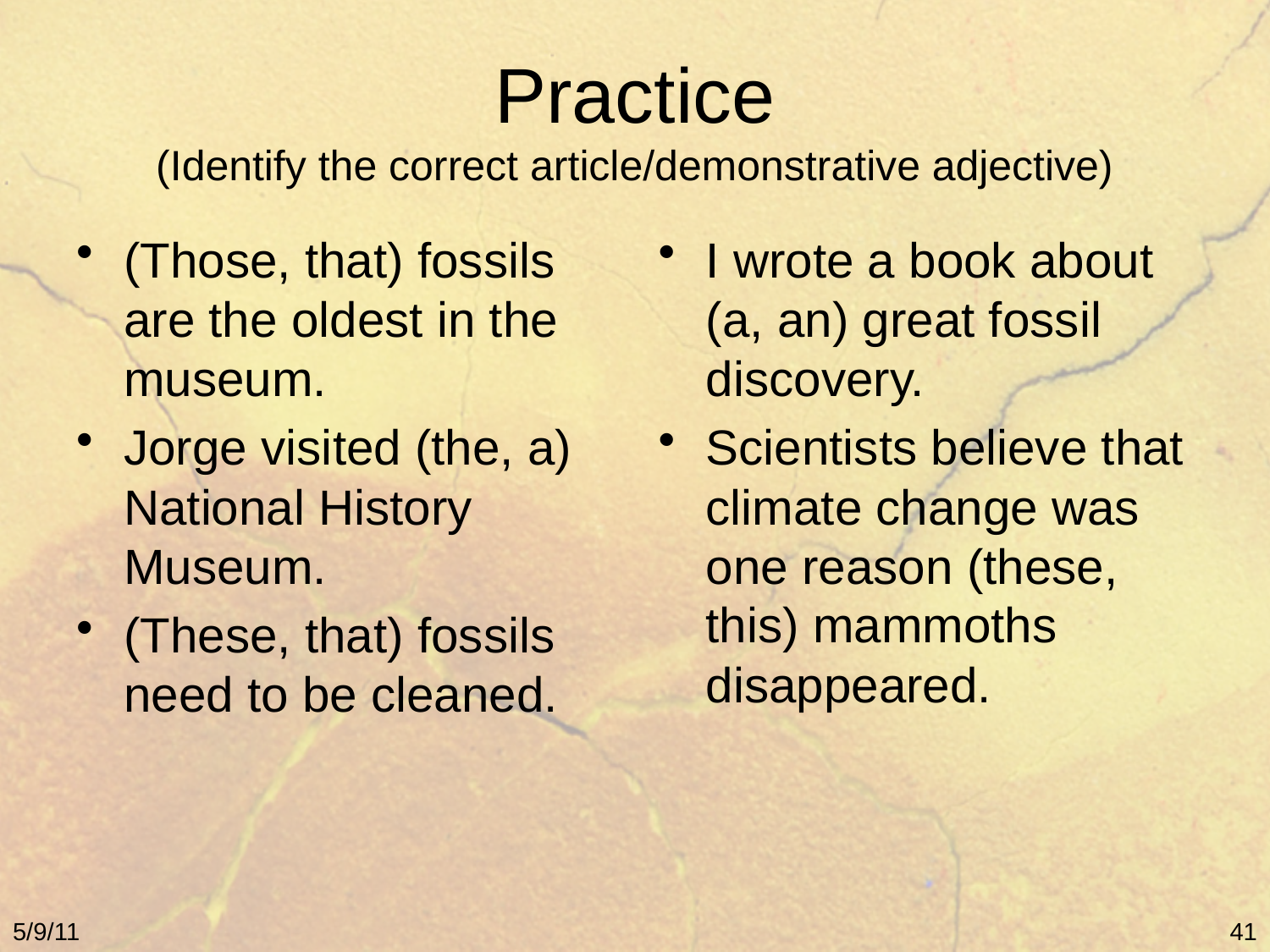

# Practice (Identify the correct article/demonstrative adjective)
(Those, that) fossils are the oldest in the museum.
Jorge visited (the, a) National History Museum.
(These, that) fossils need to be cleaned.
I wrote a book about (a, an) great fossil discovery.
Scientists believe that climate change was one reason (these, this) mammoths disappeared.
5/9/11
41